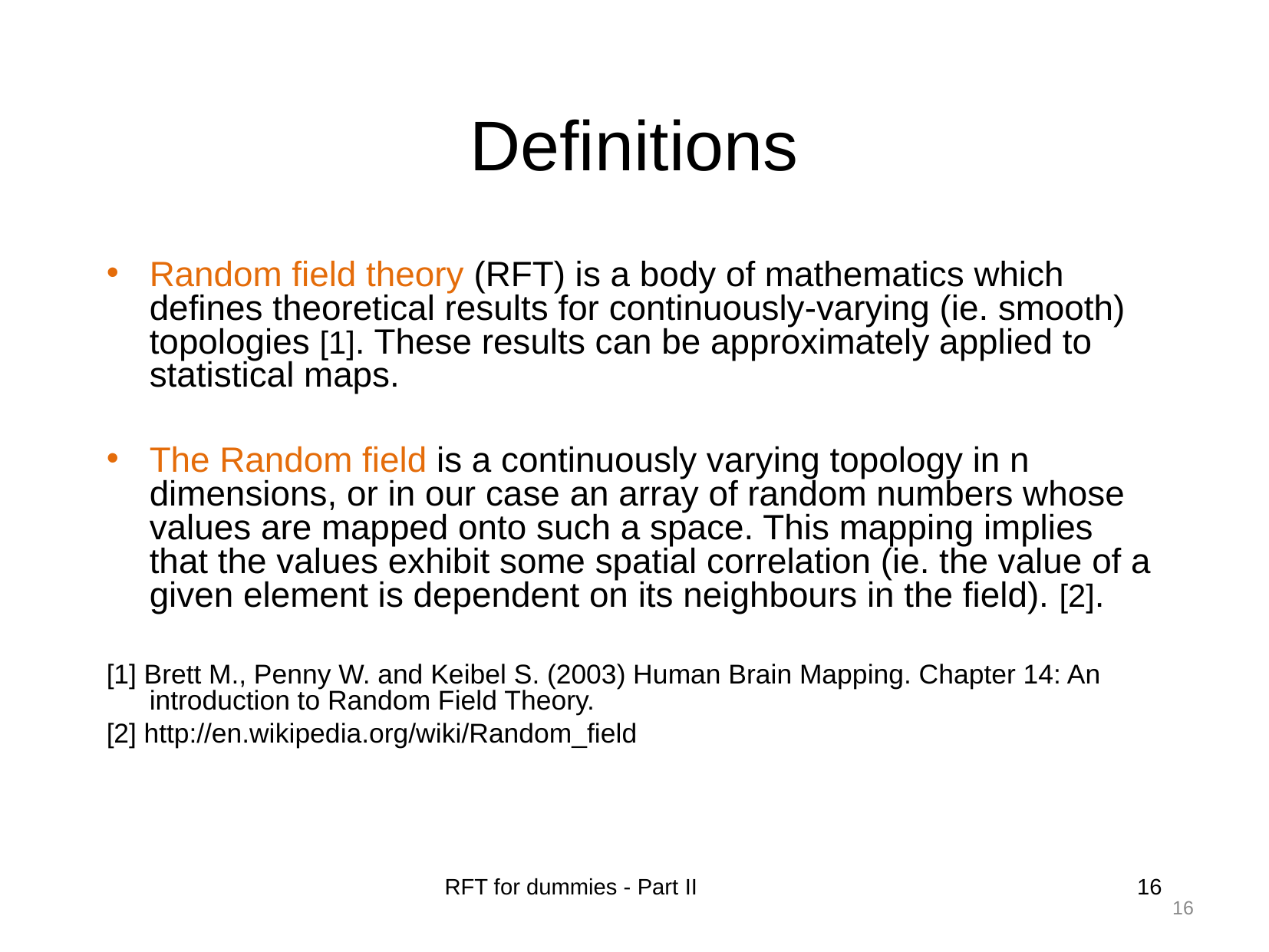

Definitions
Random field theory (RFT) is a body of mathematics which defines theoretical results for continuously-varying (ie. smooth) topologies [1]. These results can be approximately applied to statistical maps.

The Random field is a continuously varying topology in n dimensions, or in our case an array of random numbers whose values are mapped onto such a space. This mapping implies that the values exhibit some spatial correlation (ie. the value of a given element is dependent on its neighbours in the field). [2].

[1] Brett M., Penny W. and Keibel S. (2003) Human Brain Mapping. Chapter 14: An introduction to Random Field Theory.
[2] http://en.wikipedia.org/wiki/Random_field

RFT for dummies - Part II
16

16